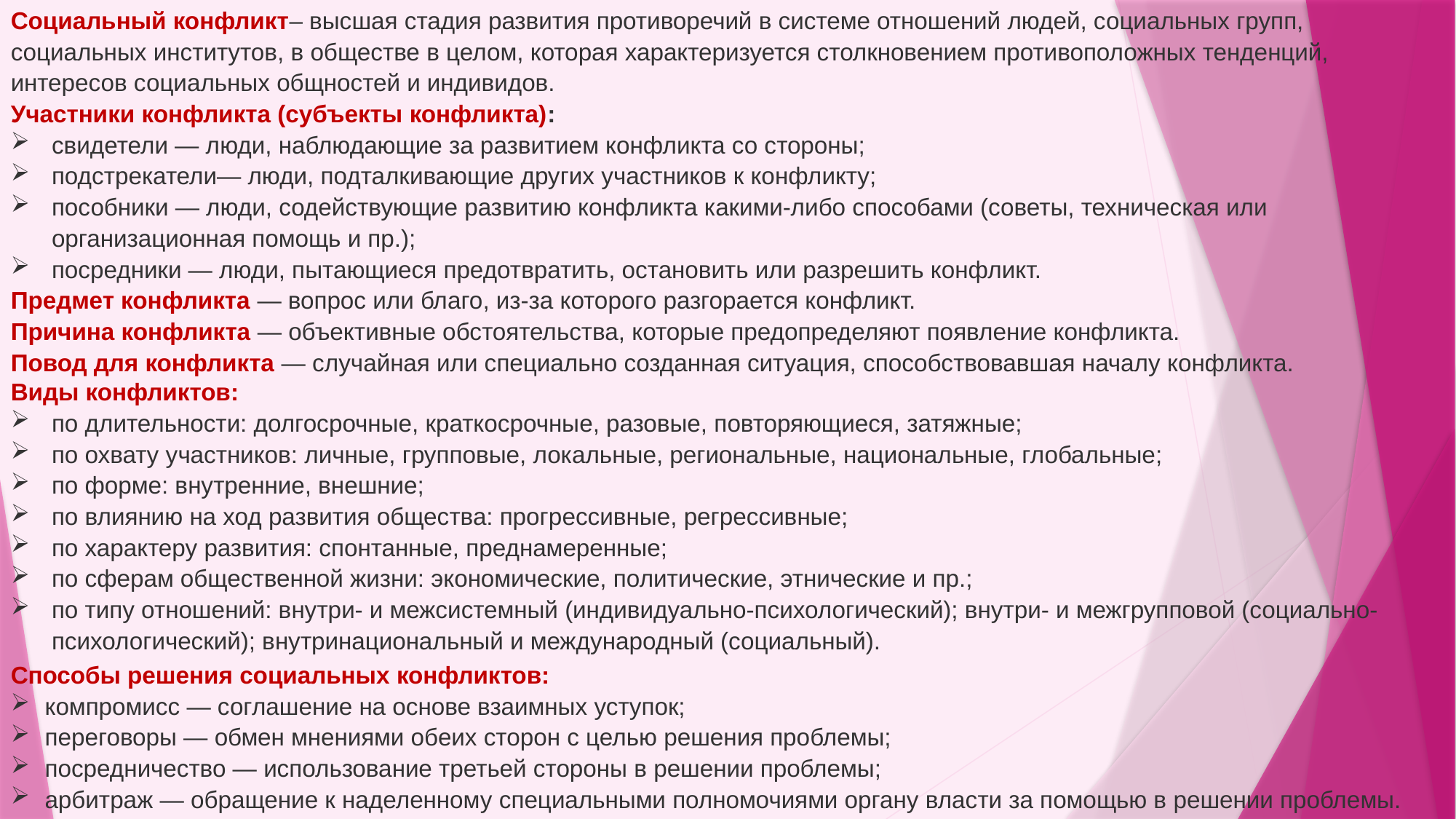

Социальный конфликт– высшая стадия развития противоречий в системе отношений людей, социальных групп, социальных институтов, в обществе в целом, которая характеризуется столкновением противоположных тенденций, интересов социальных общностей и индивидов.
Участники конфликта (субъекты конфликта):
свидетели — люди, наблюдающие за развитием конфликта со стороны;
подстрекатели— люди, подталкивающие других участников к конфликту;
пособники — люди, содействующие развитию конфликта какими-либо способами (советы, техническая или организационная помощь и пр.);
посредники — люди, пытающиеся предотвратить, остановить или разрешить конфликт.
Предмет конфликта — вопрос или благо, из-за которого разгорается конфликт.
Причина конфликта — объективные обстоятельства, которые предопределяют появление конфликта.
Повод для конфликта — случайная или специально созданная ситуация, способствовавшая началу конфликта.
Виды конфликтов:
по длительности: долгосрочные, краткосрочные, разовые, повторяющиеся, затяжные;
по охвату участников: личные, групповые, локальные, региональные, национальные, глобальные;
по форме: внутренние, внешние;
по влиянию на ход развития общества: прогрессивные, регрессивные;
по характеру развития: спонтанные, преднамеренные;
по сферам общественной жизни: экономические, политические, этнические и пр.;
по типу отношений: внутри- и межсистемный (индивидуально-психологический); внутри- и межгрупповой (социально-психологический); внутринациональный и международный (социальный).
Способы решения социальных конфликтов:
компромисс — соглашение на основе взаимных уступок;
переговоры — обмен мнениями обеих сторон с целью решения проблемы;
посредничество — использование третьей стороны в решении проблемы;
арбитраж — обращение к наделенному специальными полномочиями органу власти за помощью в решении проблемы.